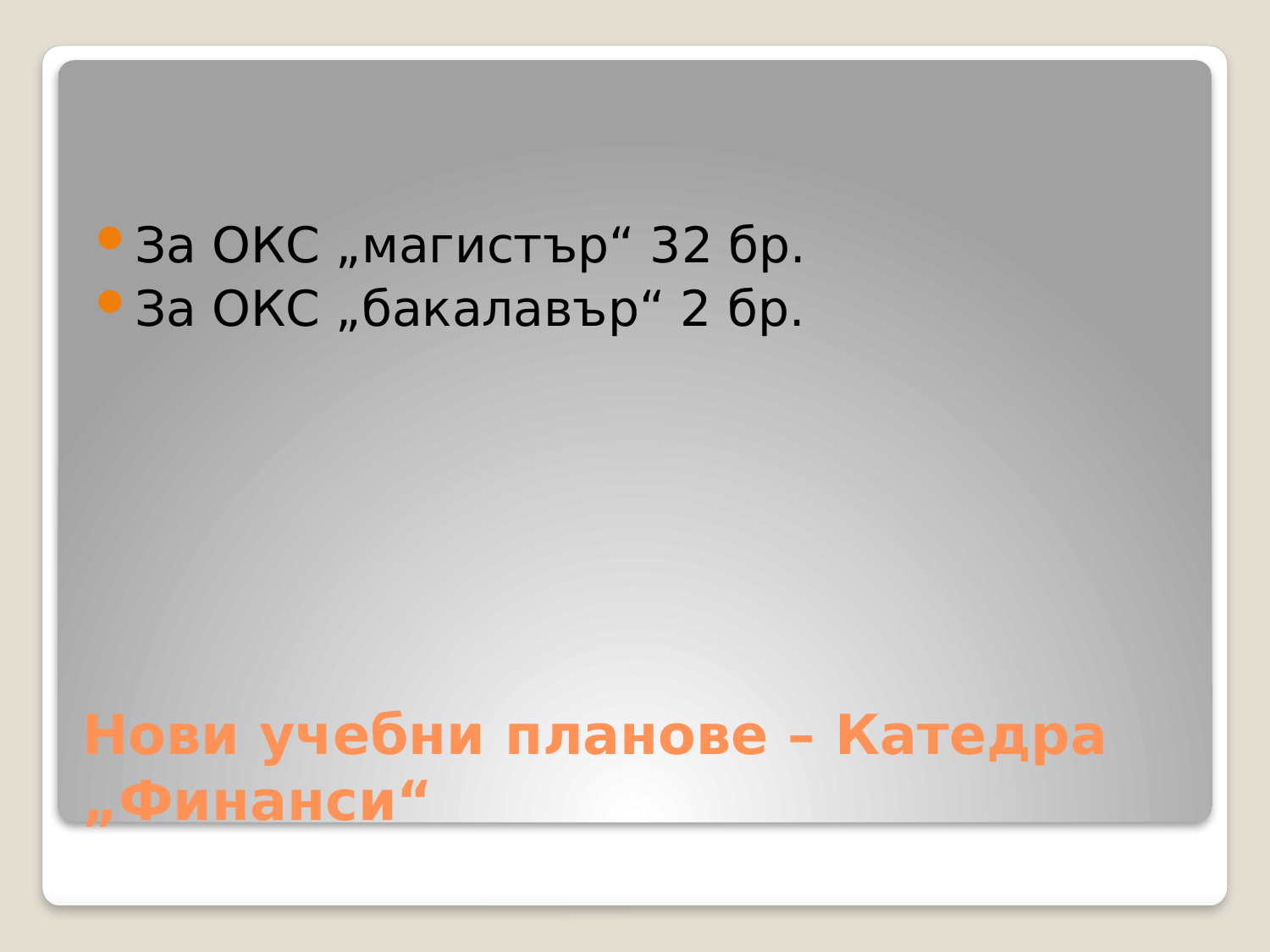

За ОКС „магистър“ 32 бр.
За ОКС „бакалавър“ 2 бр.
# Нови учебни планове – Катедра „Финанси“